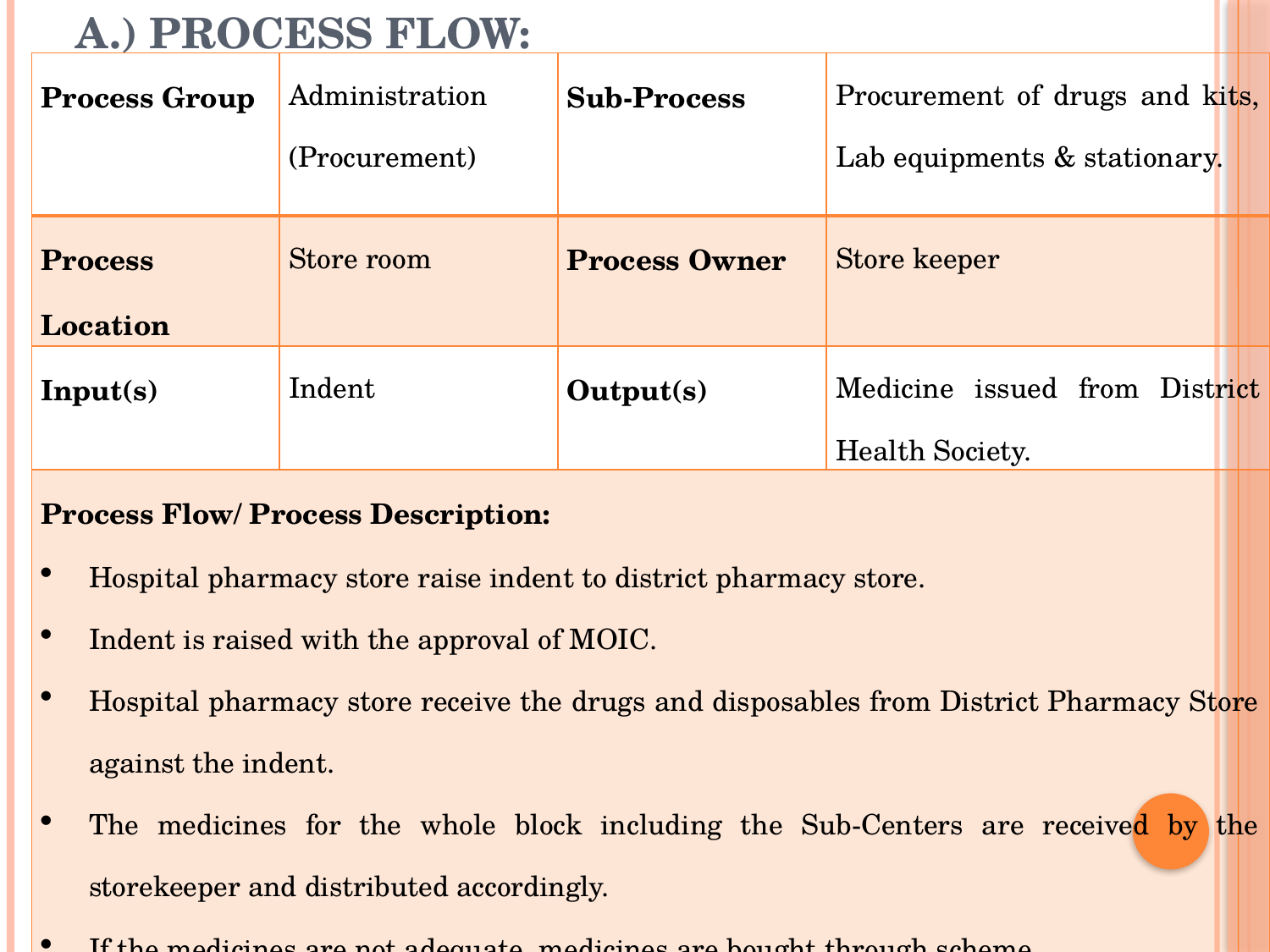

# A.) Process Flow:
| Process Group | Administration (Procurement) |  | Sub-Process | Procurement of drugs and kits, Lab equipments & stationary. |
| --- | --- | --- | --- | --- |
| Process Location | Store room |  | Process Owner | Store keeper |
| Input(s) | Indent |  | Output(s) | Medicine issued from District Health Society. |
| Process Flow/ Process Description: Hospital pharmacy store raise indent to district pharmacy store. Indent is raised with the approval of MOIC. Hospital pharmacy store receive the drugs and disposables from District Pharmacy Store against the indent. The medicines for the whole block including the Sub-Centers are received by the storekeeper and distributed accordingly. If the medicines are not adequate, medicines are bought through scheme. Local purchase of drugs also done and the amount is taken from RKS and untied funds. |  |  |  |  |
| Patient Records |  | Service Registers |  |  |